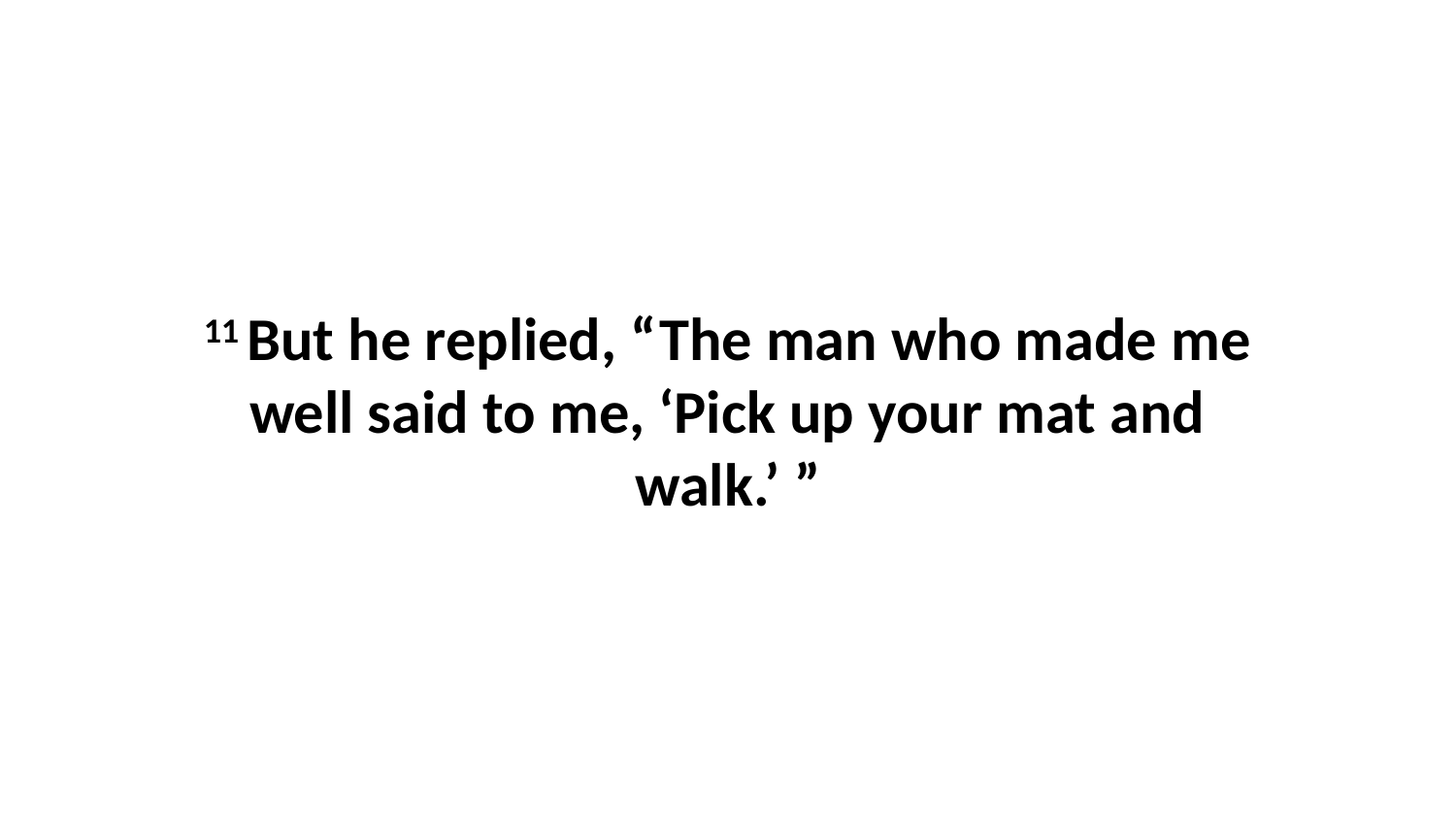

11 But he replied, “The man who made me well said to me, ‘Pick up your mat and walk.’ ”